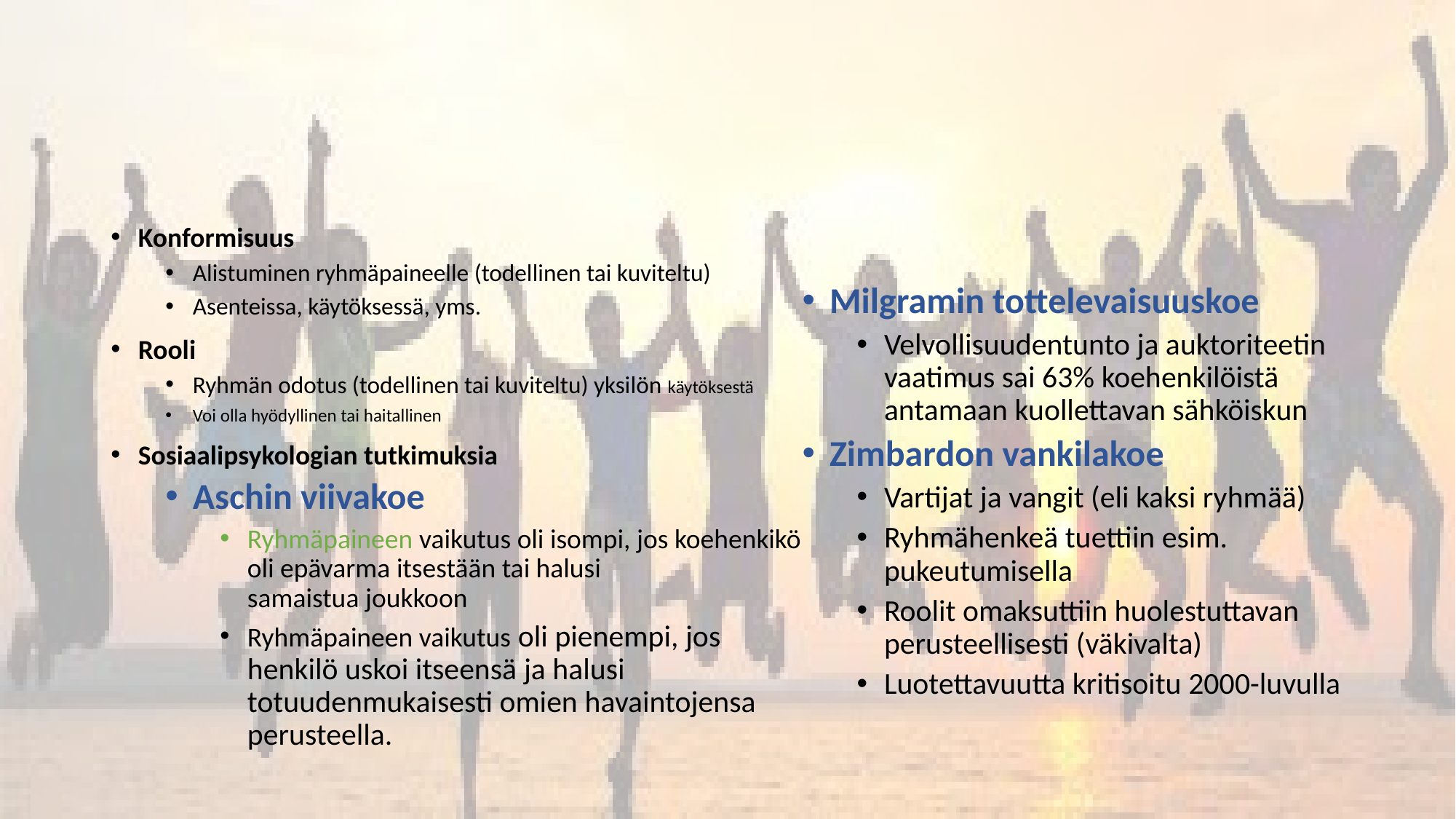

#
Konformisuus
Alistuminen ryhmäpaineelle (todellinen tai kuviteltu)
Asenteissa, käytöksessä, yms.
Rooli
Ryhmän odotus (todellinen tai kuviteltu) yksilön käytöksestä
Voi olla hyödyllinen tai haitallinen
Sosiaalipsykologian tutkimuksia
Aschin viivakoe
Ryhmäpaineen vaikutus oli isompi, jos koehenkikö oli epävarma itsestään tai halusi samaistua joukkoon
Ryhmäpaineen vaikutus oli pienempi, jos henkilö uskoi itseensä ja halusi totuudenmukaisesti omien havaintojensa perusteella.

Milgramin tottelevaisuuskoe
Velvollisuudentunto ja auktoriteetin vaatimus sai 63% koehenkilöistä antamaan kuollettavan sähköiskun
Zimbardon vankilakoe
Vartijat ja vangit (eli kaksi ryhmää)
Ryhmähenkeä tuettiin esim. pukeutumisella
Roolit omaksuttiin huolestuttavan perusteellisesti (väkivalta)
Luotettavuutta kritisoitu 2000-luvulla